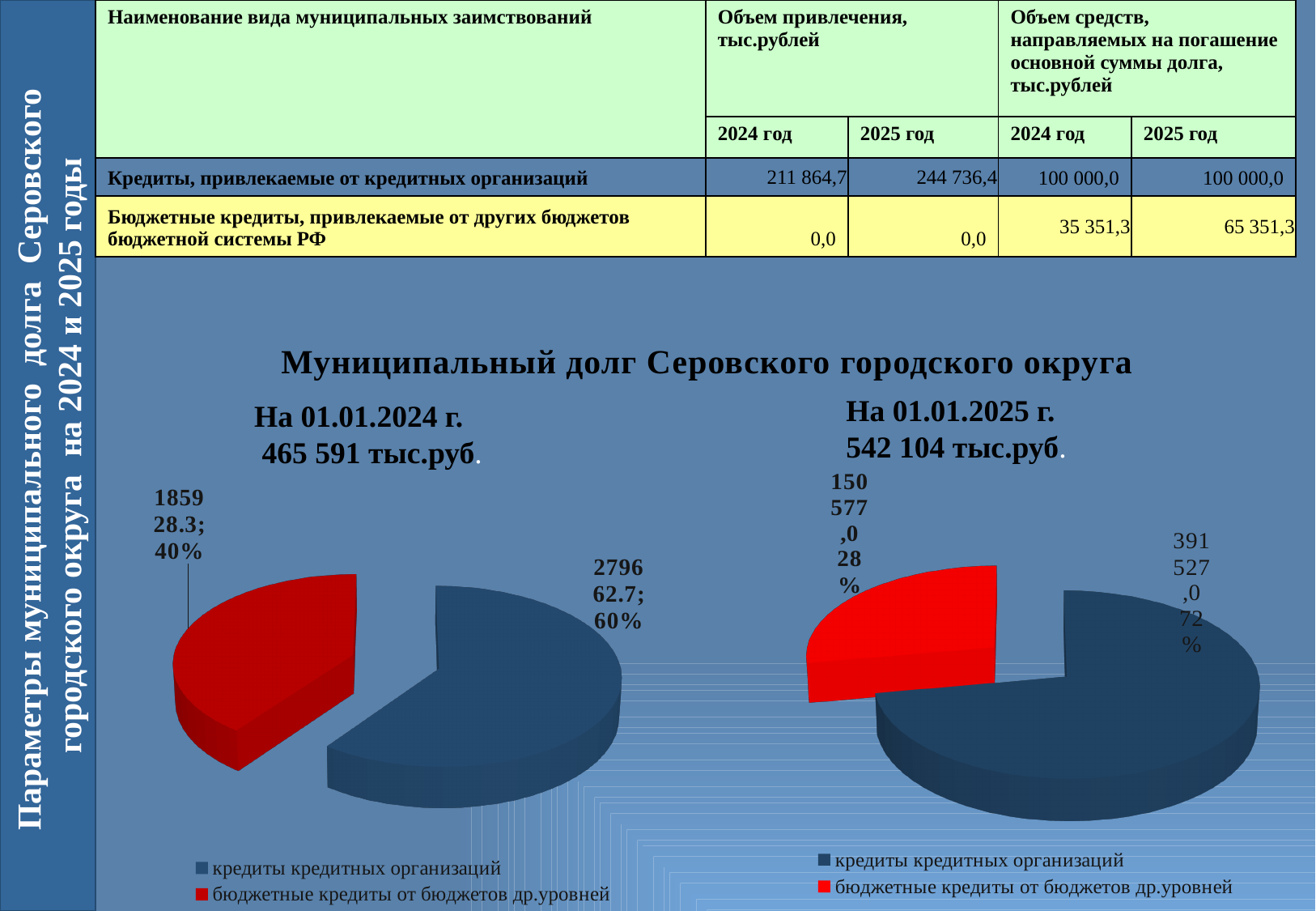

| Наименование вида муниципальных заимствований | Объем привлечения, тыс.рублей |  | Объем средств, направляемых на погашение основной суммы долга, тыс.рублей |  |
| --- | --- | --- | --- | --- |
|  | 2024 год | 2025 год | 2024 год | 2025 год |
| Кредиты, привлекаемые от кредитных организаций | 211 864,7 | 244 736,4 | 100 000,0 | 100 000,0 |
| Бюджетные кредиты, привлекаемые от других бюджетов бюджетной системы РФ | 0,0 | 0,0 | 35 351,3 | 65 351,3 |
Муниципальный долг Серовского городского округа
На 01.01.2025 г.
542 104 тыс.руб.
На 01.01.2024 г.
 465 591 тыс.руб.
Параметры муниципального  долга  Серовского  городского округа  на 2024 и 2025 годы

[unsupported chart]

[unsupported chart]